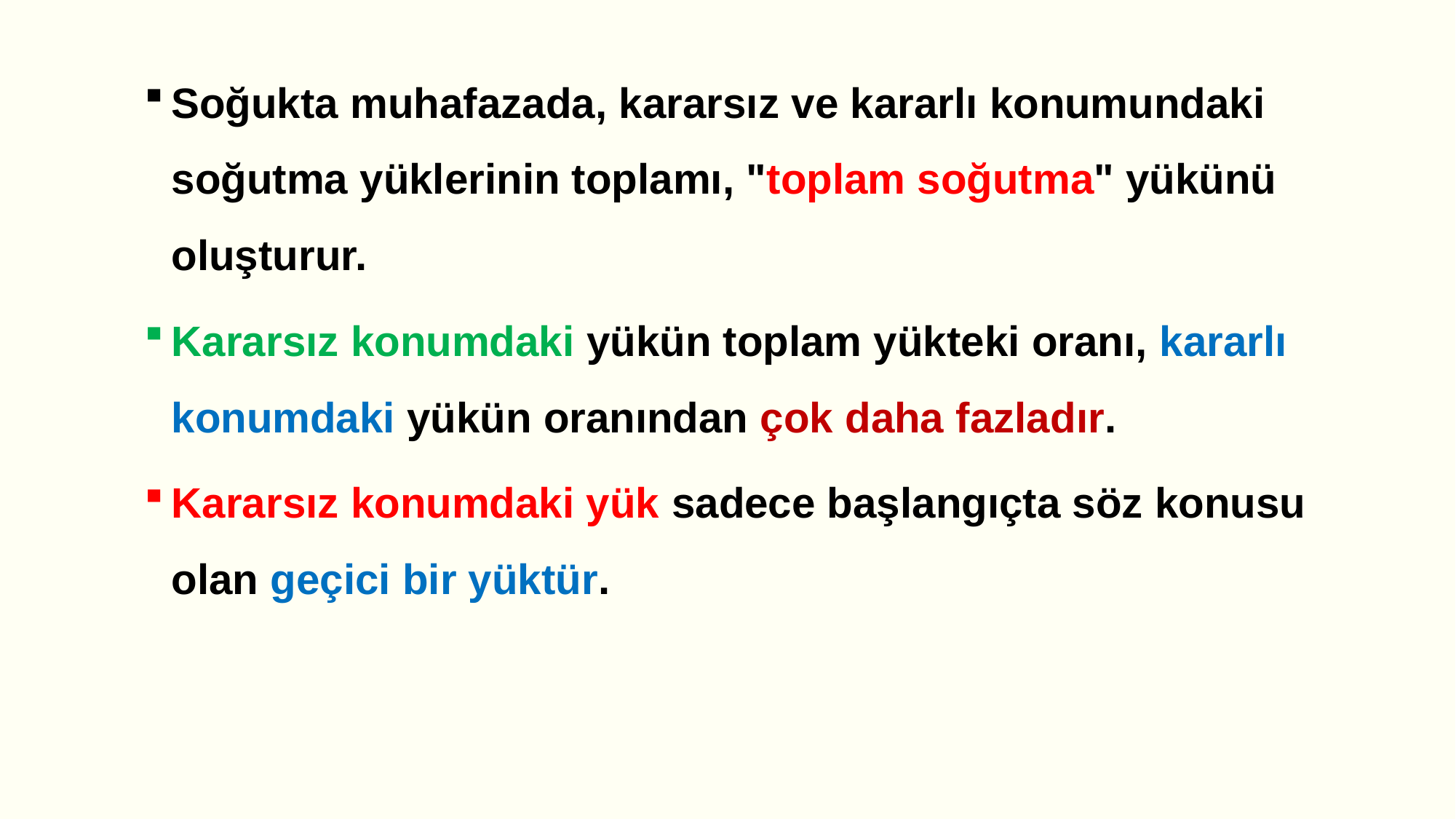

Soğukta muhafazada, kararsız ve kararlı konumundaki soğutma yüklerinin toplamı, "toplam soğutma" yükünü oluşturur.
Kararsız konumdaki yükün toplam yükteki oranı, kararlı konumdaki yükün oranından çok daha fazladır.
Kararsız konumdaki yük sadece başlangıçta söz konusu olan geçici bir yüktür.